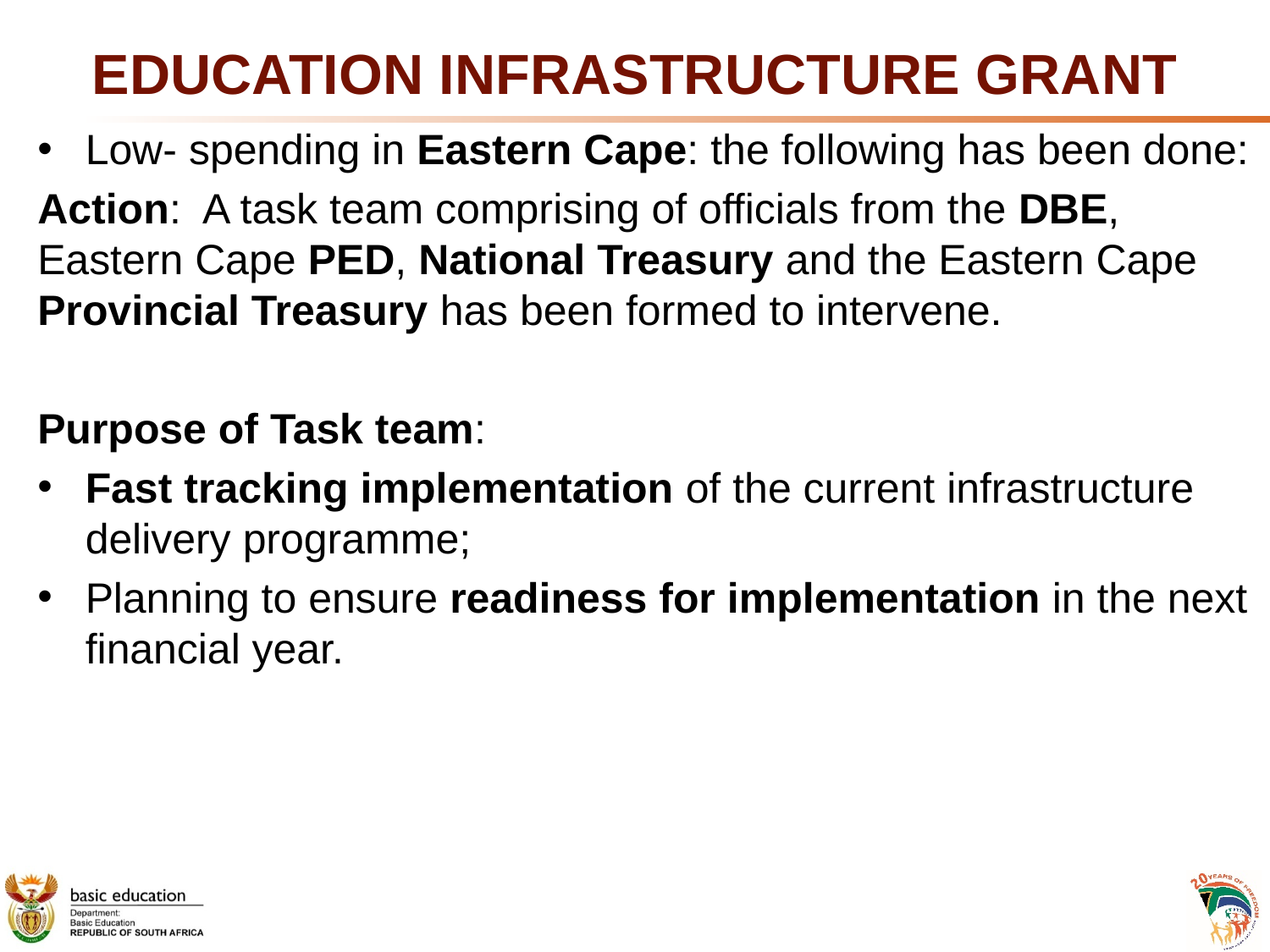

# EDUCATION INFRASTRUCTURE GRANT
Low- spending in Eastern Cape: the following has been done:
Action:  A task team comprising of officials from the DBE, Eastern Cape PED, National Treasury and the Eastern Cape Provincial Treasury has been formed to intervene.

Purpose of Task team:
Fast tracking implementation of the current infrastructure delivery programme;
Planning to ensure readiness for implementation in the next financial year.